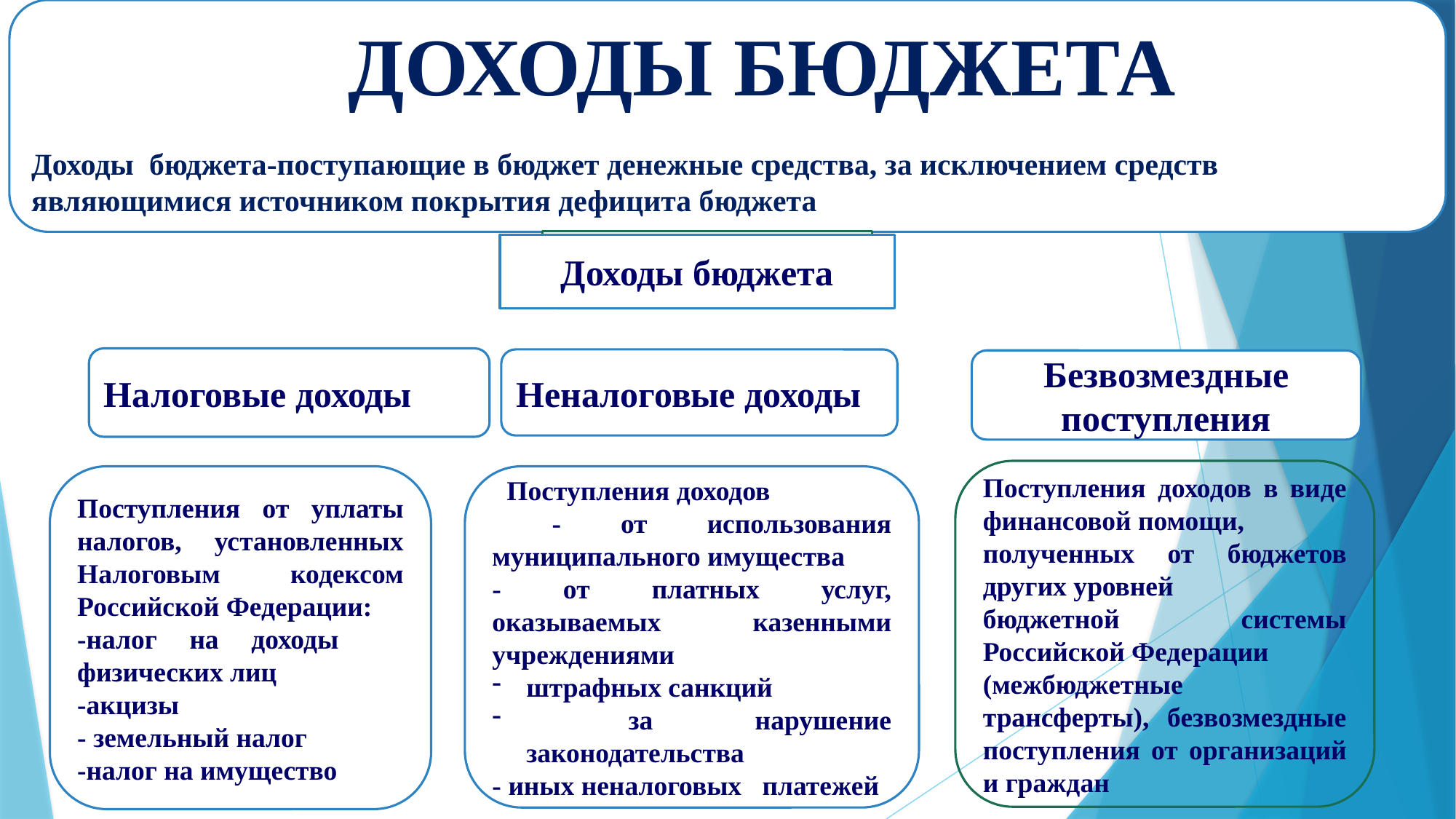

ДОХОДЫ БЮДЖЕТА

Доходы  бюджета-поступающие в бюджет денежные средства, за исключением средств являющимися источником покрытия дефицита бюджета
Доходы бюджета
Доходы бюджета
Доходы бюджета
Налоговые доходы
Неналоговые доходы
Безвозмездные поступления
Поступления доходов в виде финансовой помощи,
полученных от бюджетов других уровней
бюджетной системы Российской Федерации
(межбюджетные трансферты), безвозмездные поступления от организаций и граждан
  Поступления доходов
 - от использования муниципального имущества
- от платных услуг, оказываемых казенными учреждениями
штрафных санкций
 за нарушение законодательства
- иных неналоговых   платежей
Поступления от уплаты налогов, установленных Налоговым кодексом Российской Федерации:
-налог на доходы   физических лиц
-акцизы
- земельный налог
-налог на имущество
62